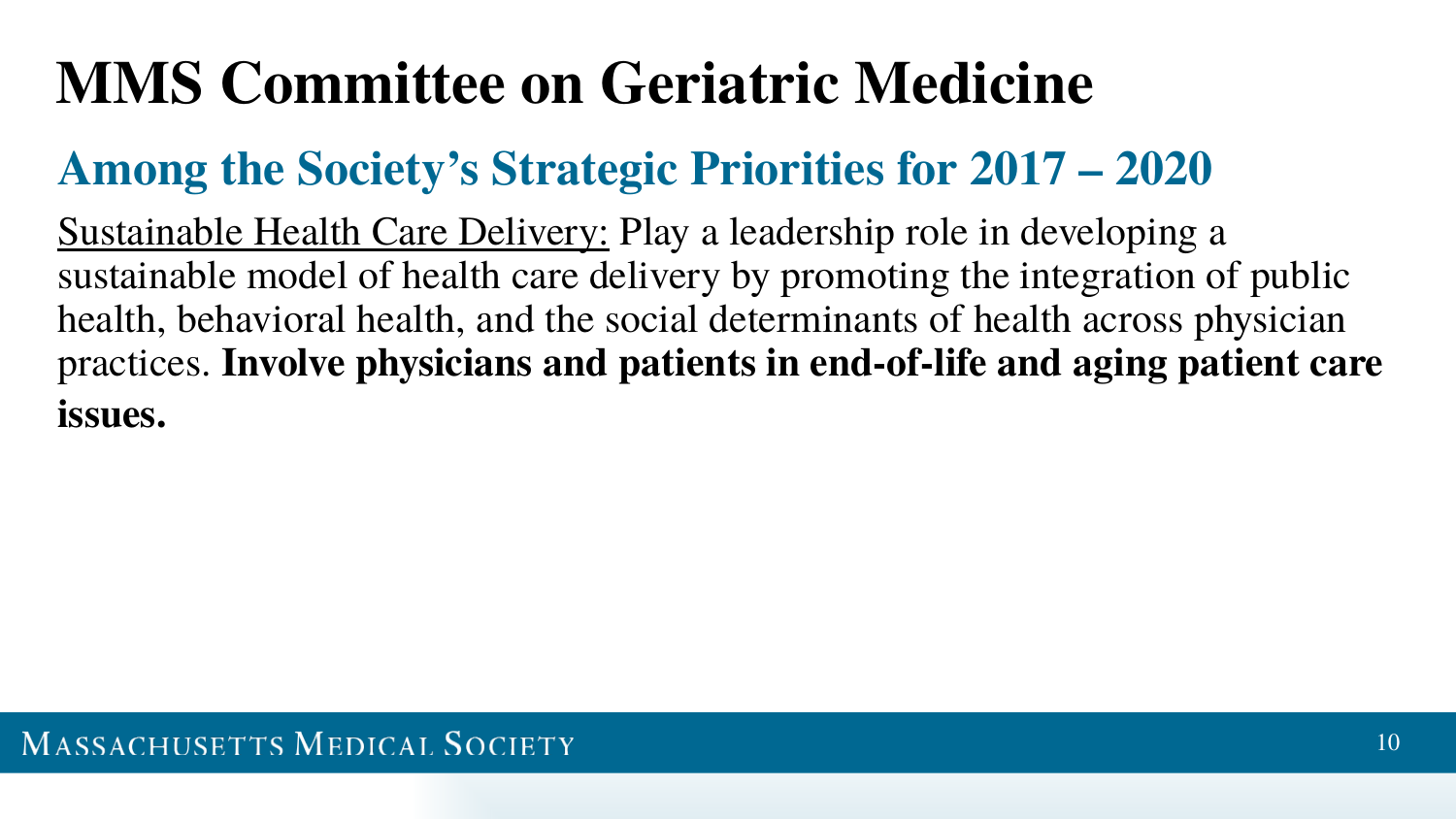

# MMS Committee on Geriatric Medicine
Among the Society’s Strategic Priorities for 2017 – 2020
Sustainable Health Care Delivery: Play a leadership role in developing a sustainable model of health care delivery by promoting the integration of public health, behavioral health, and the social determinants of health across physician practices. Involve physicians and patients in end-of-life and aging patient care issues.

10